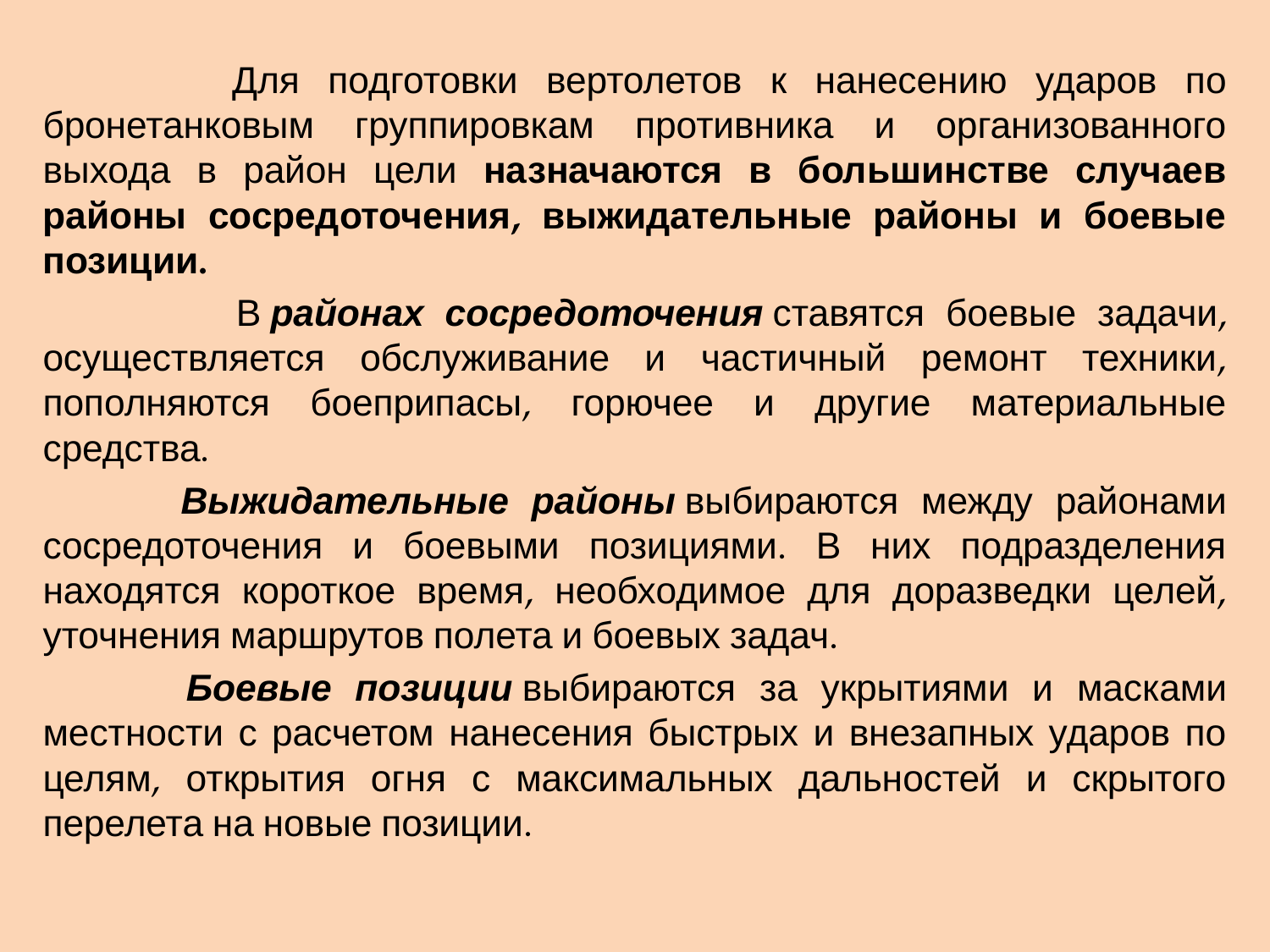

Для подготовки вертолетов к нанесению ударов по бронетанковым группировкам противника и организованного выхода в район цели назначаются в большинстве случаев районы сосредоточения, выжидательные районы и боевые позиции.
         В районах сосредоточения ставятся боевые задачи, осуществляется обслуживание и частичный ремонт техники, пополняются боеприпасы, горючее и другие материальные средства.
      Выжидательные районы выбираются между районами сосредоточения и боевыми позициями. В них подразделения находятся короткое время, необходимое для доразведки целей, уточнения маршрутов полета и боевых задач.
      Боевые позиции выбираются за укрытиями и масками местности с расчетом нанесения быстрых и внезапных ударов по целям, открытия огня с максимальных дальностей и скрытого перелета на новые позиции.